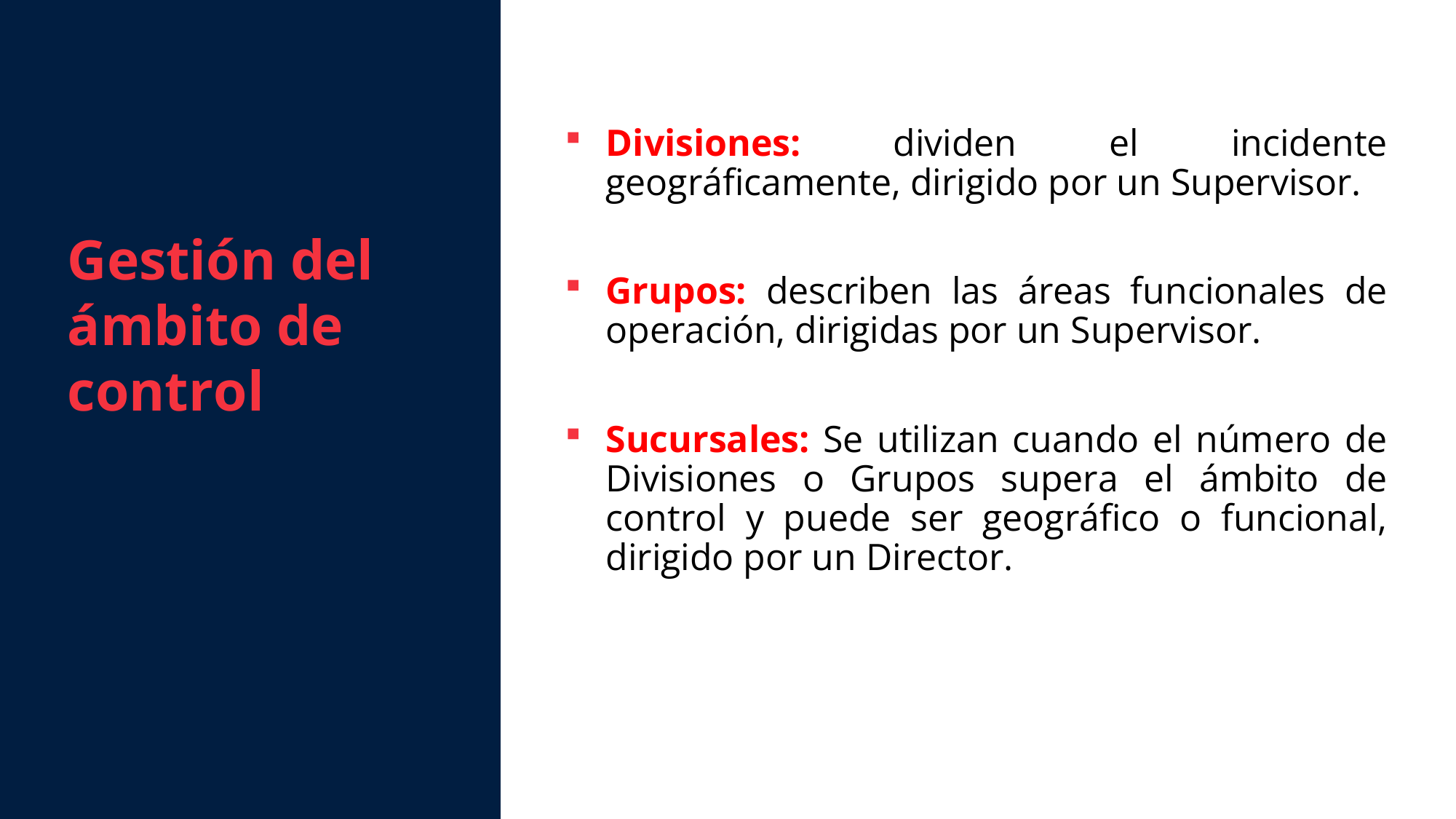

Gestión del ámbito de control

Divisiones: dividen el incidente geográficamente, dirigido por un Supervisor.

Grupos: describen las áreas funcionales de operación, dirigidas por un Supervisor.

Sucursales: Se utilizan cuando el número de Divisiones o Grupos supera el ámbito de control y puede ser geográfico o funcional, dirigido por un Director.